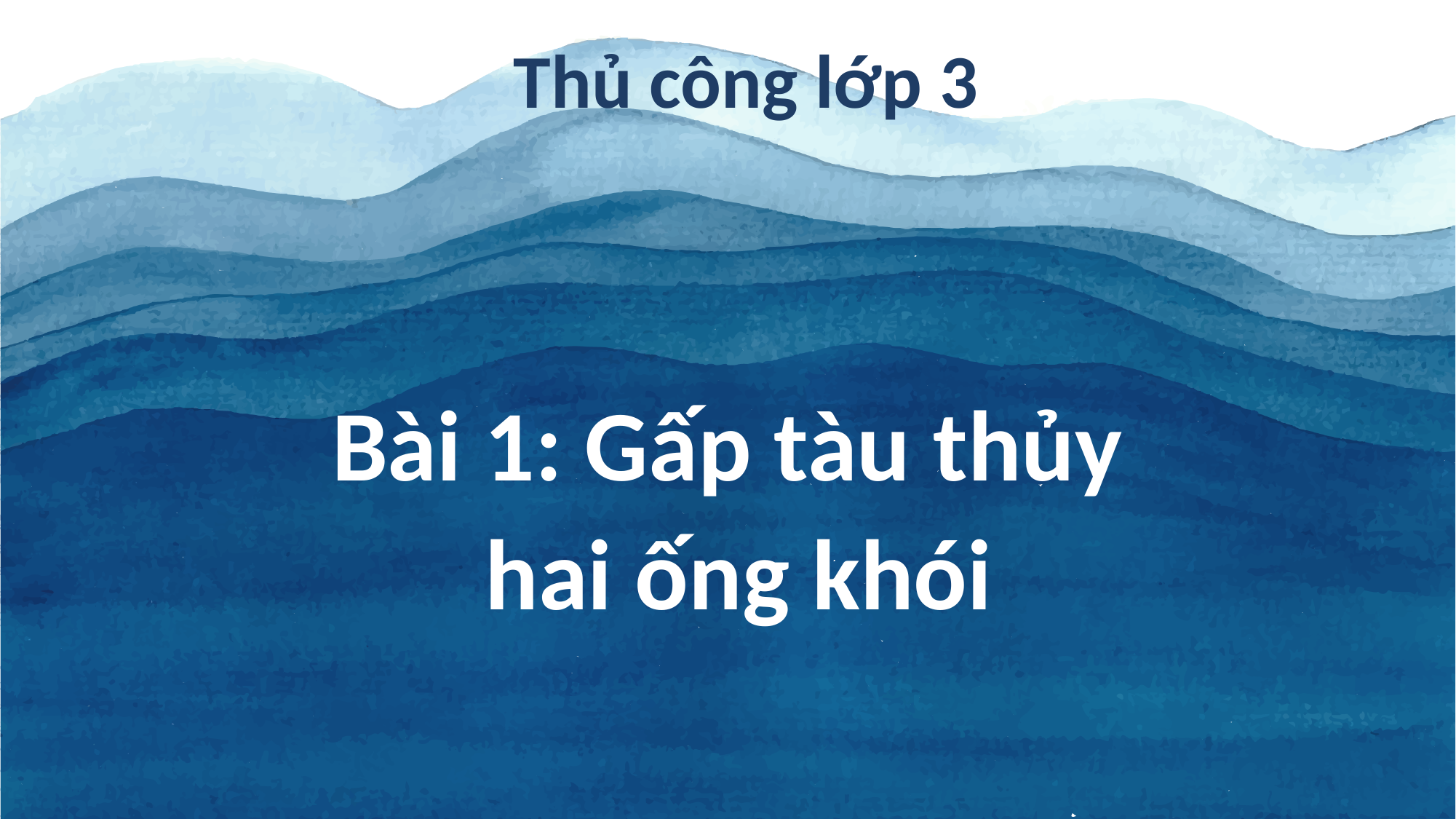

Thủ công lớp 3
Bài 1: Gấp tàu thủy
 hai ống khói